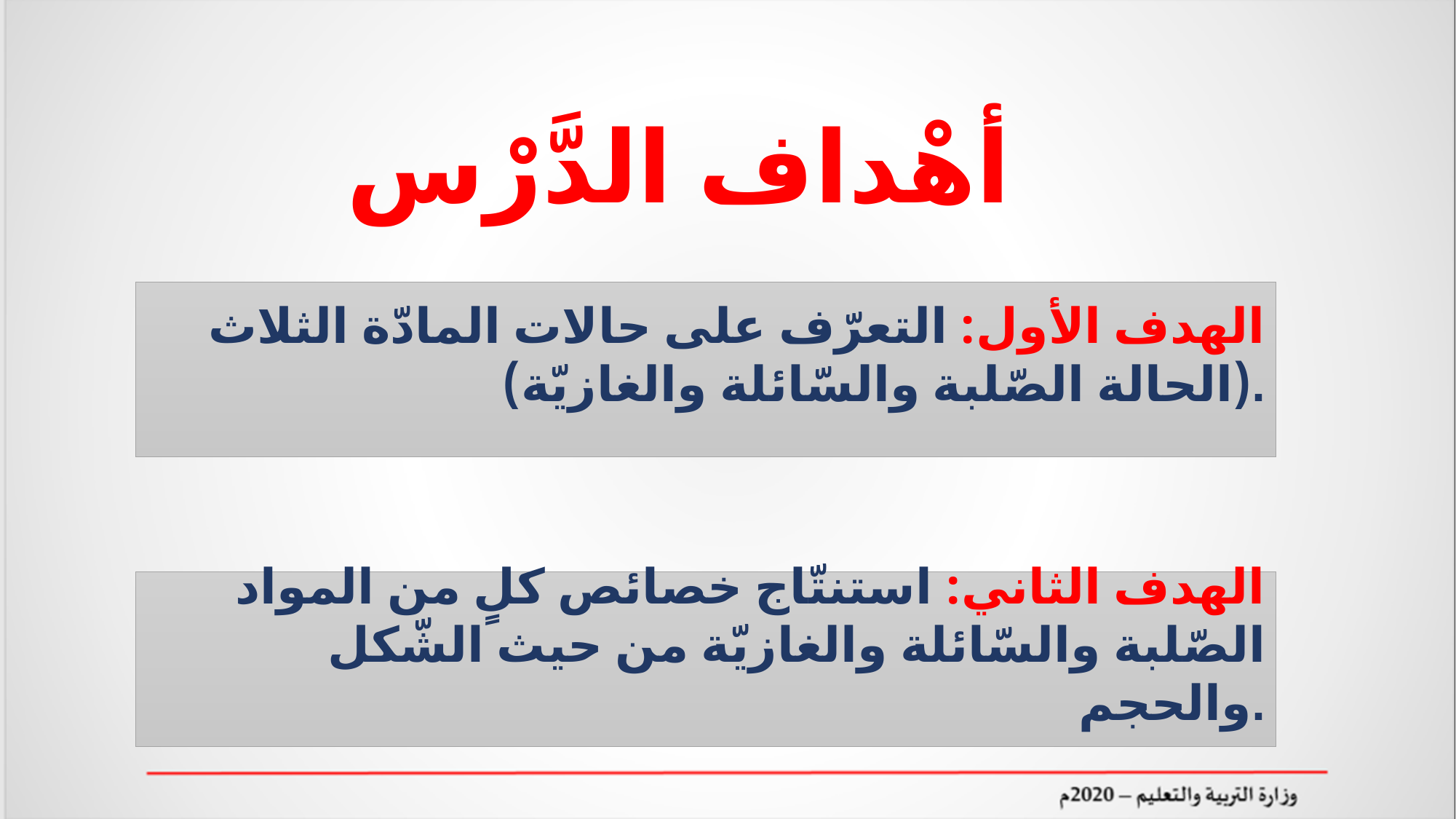

أهْداف الدَّرْس
الهدف الأول: التعرّف على حالات المادّة الثلاث (الحالة الصّلبة والسّائلة والغازيّة).

الهدف الثاني: استنتّاج خصائص كلٍ من المواد الصّلبة والسّائلة والغازيّة من حيث الشّكل والحجم.